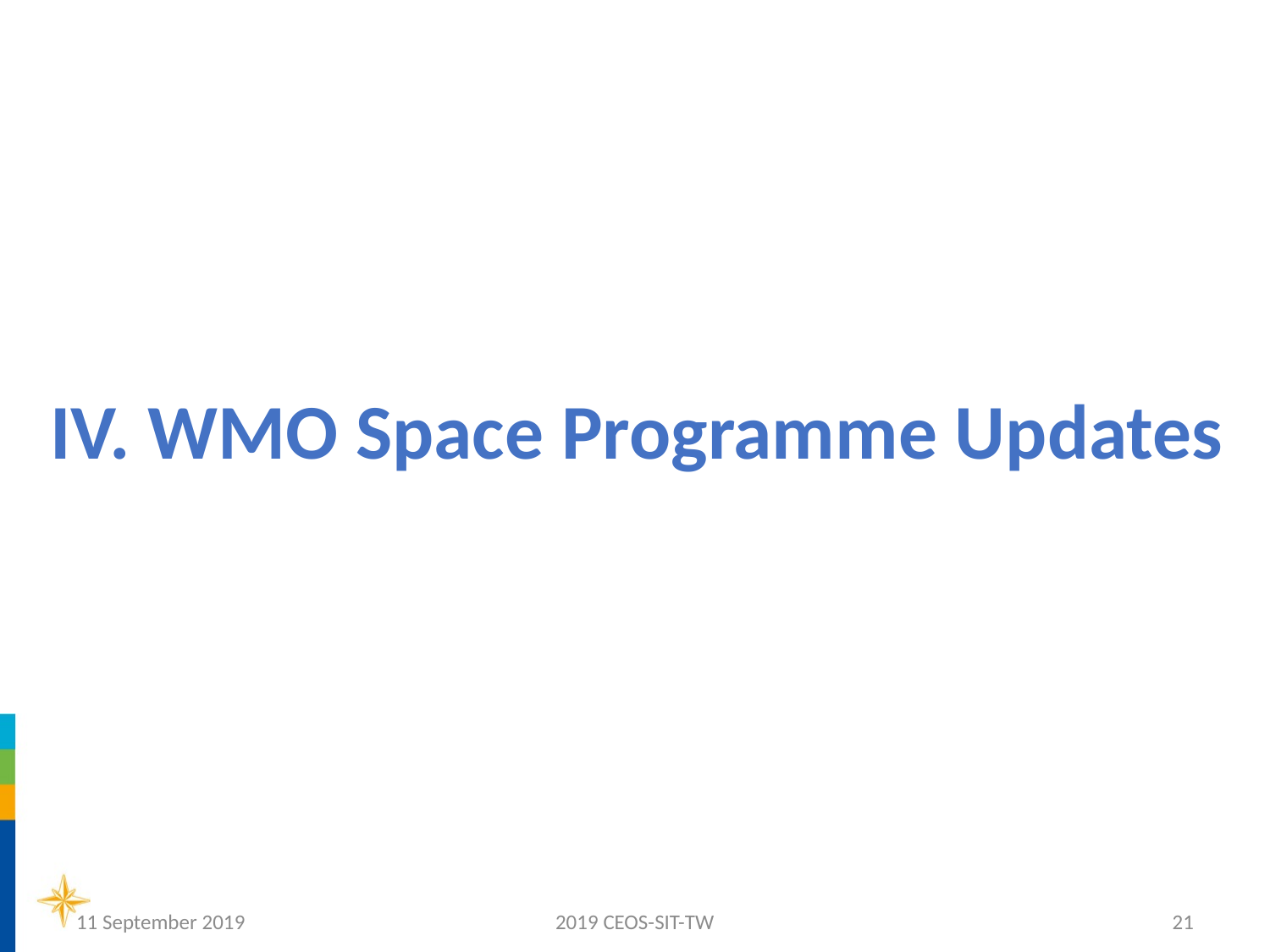

IV. WMO Space Programme Updates
11 September 2019
2019 CEOS-SIT-TW
21